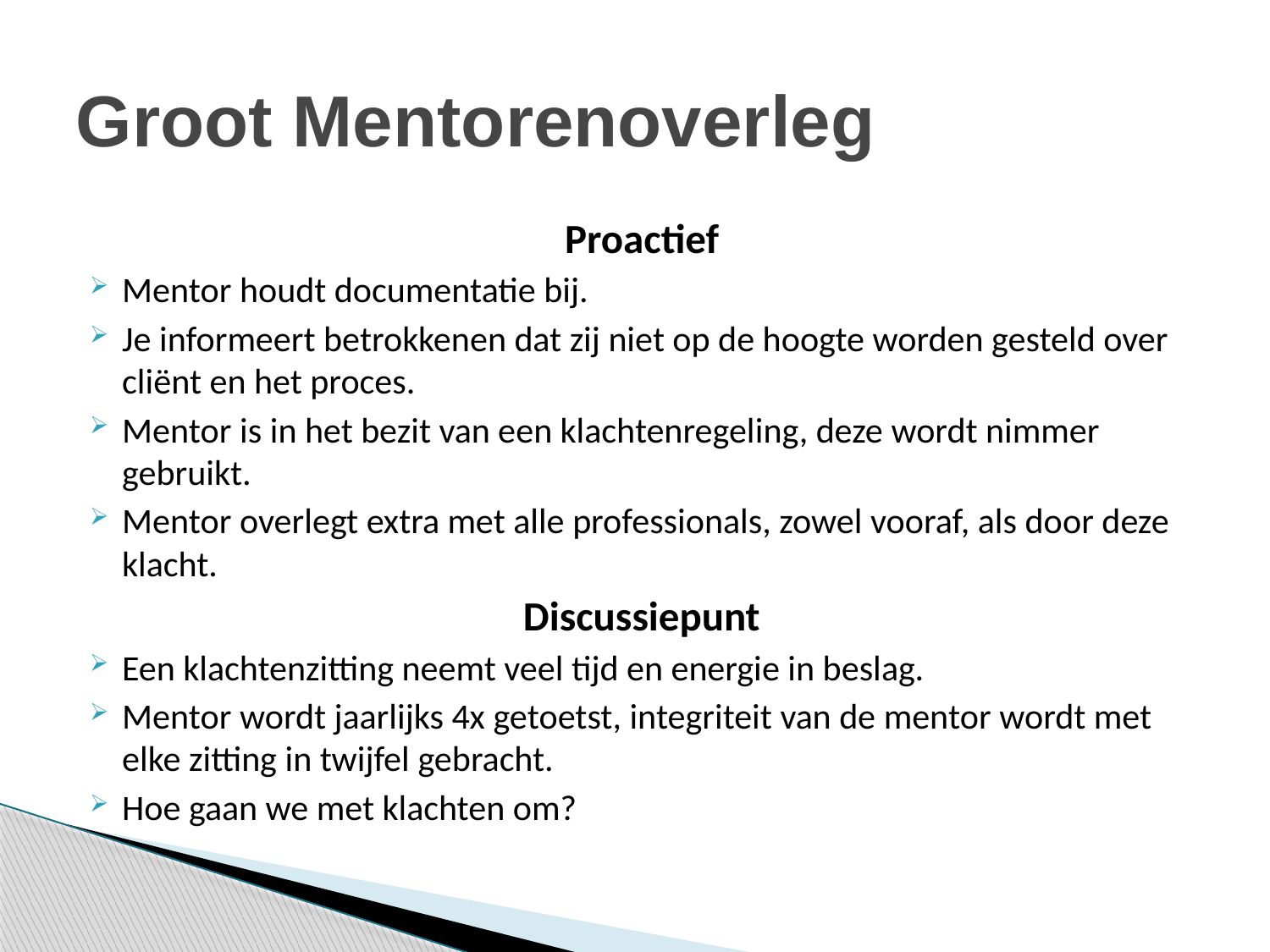

# Groot Mentorenoverleg
Proactief
Mentor houdt documentatie bij.
Je informeert betrokkenen dat zij niet op de hoogte worden gesteld over cliënt en het proces.
Mentor is in het bezit van een klachtenregeling, deze wordt nimmer gebruikt.
Mentor overlegt extra met alle professionals, zowel vooraf, als door deze klacht.
Discussiepunt
Een klachtenzitting neemt veel tijd en energie in beslag.
Mentor wordt jaarlijks 4x getoetst, integriteit van de mentor wordt met elke zitting in twijfel gebracht.
Hoe gaan we met klachten om?